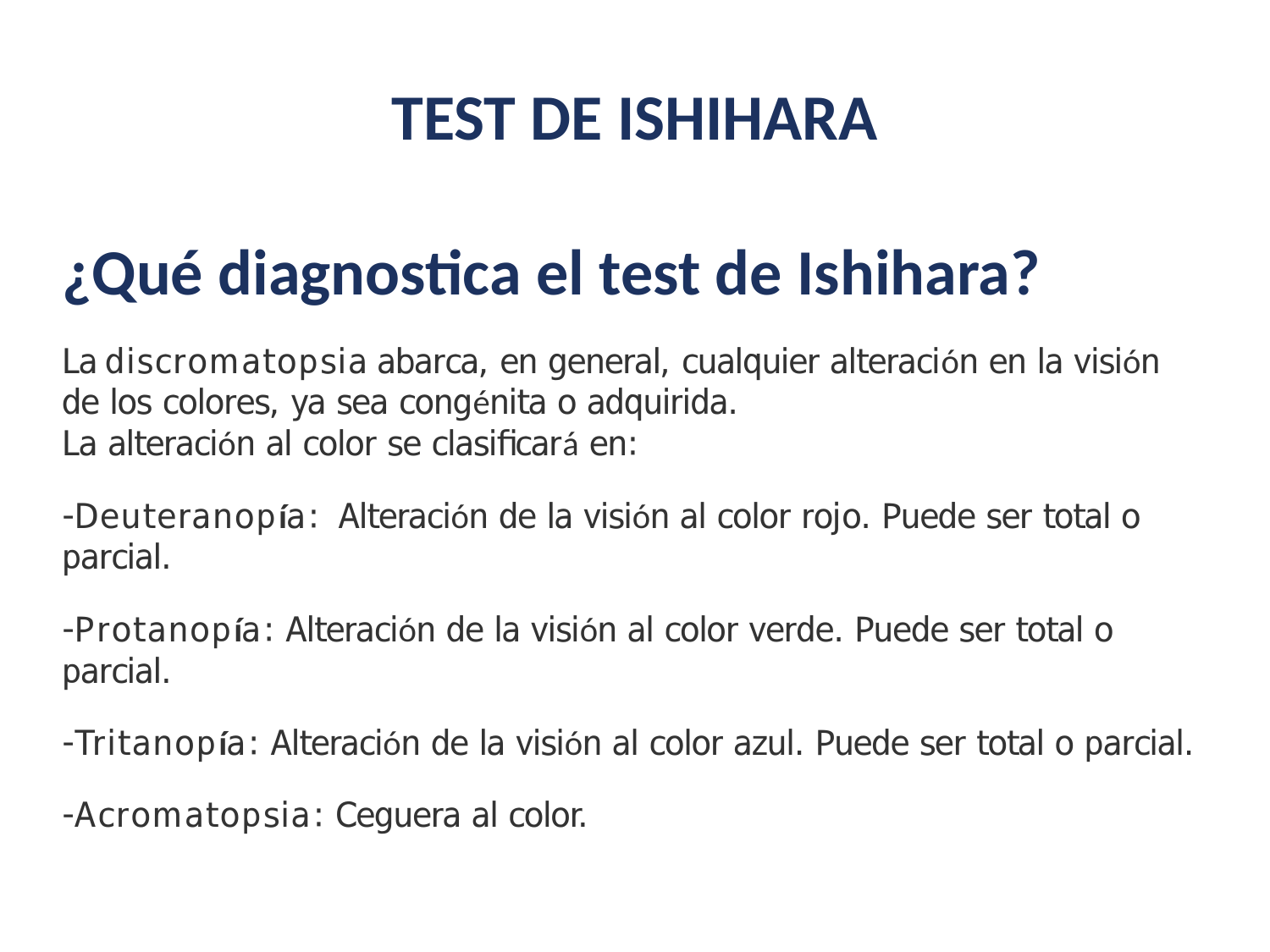

TEST DE ISHIHARA

¿Qué diagnostica el test de Ishihara?

La discromatopsia abarca, en general, cualquier alteración en la visión de los colores, ya sea congénita o adquirida.
La alteración al color se clasificará en:

-Deuteranopía:  Alteración de la visión al color rojo. Puede ser total o parcial.

-Protanopía: Alteración de la visión al color verde. Puede ser total o parcial.

-Tritanopía: Alteración de la visión al color azul. Puede ser total o parcial.

-Acromatopsia: Ceguera al color.